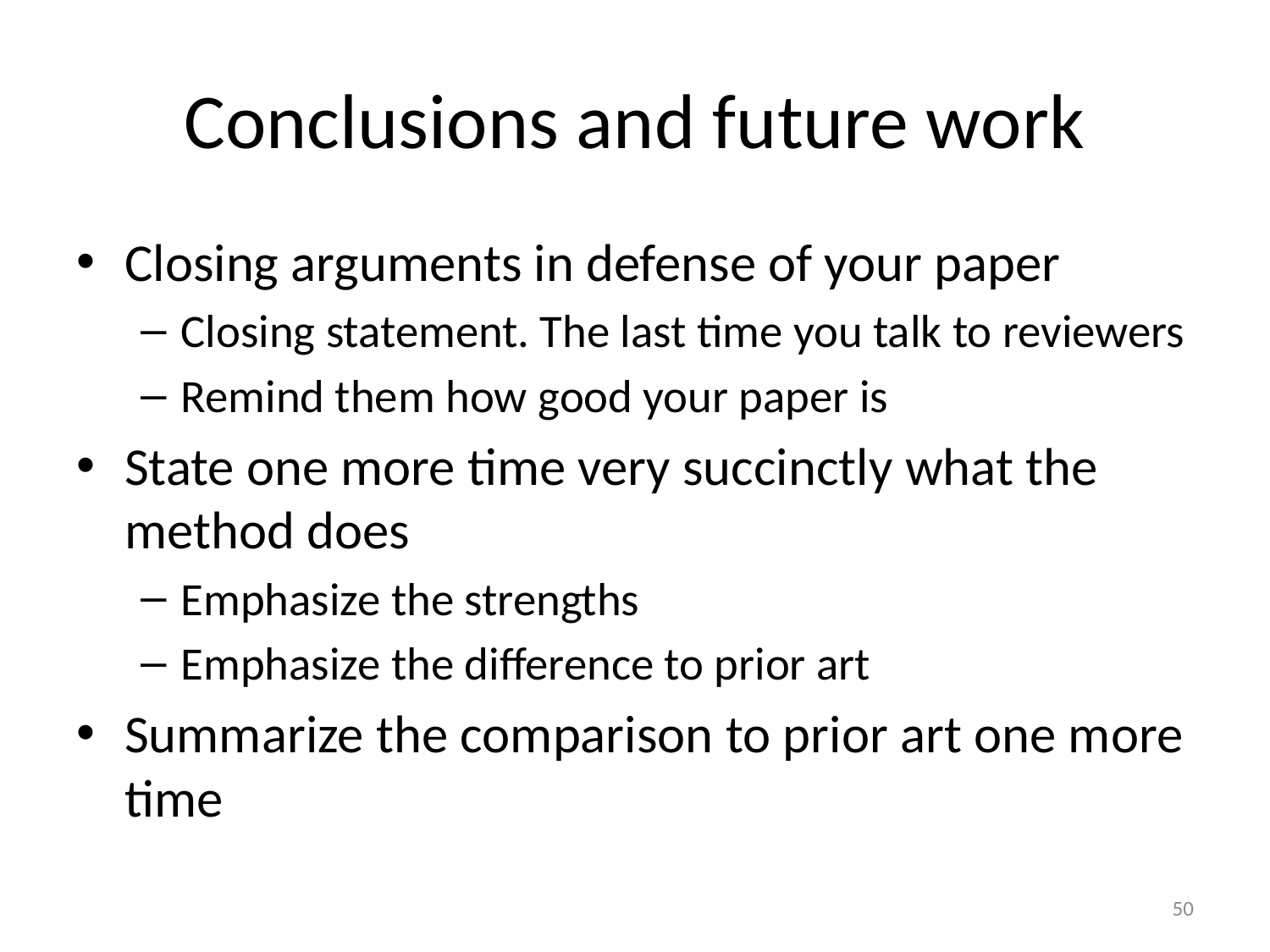

# Conclusions and future work
Closing arguments in defense of your paper
Closing statement. The last time you talk to reviewers
Remind them how good your paper is
State one more time very succinctly what the method does
Emphasize the strengths
Emphasize the difference to prior art
Summarize the comparison to prior art one more time
50